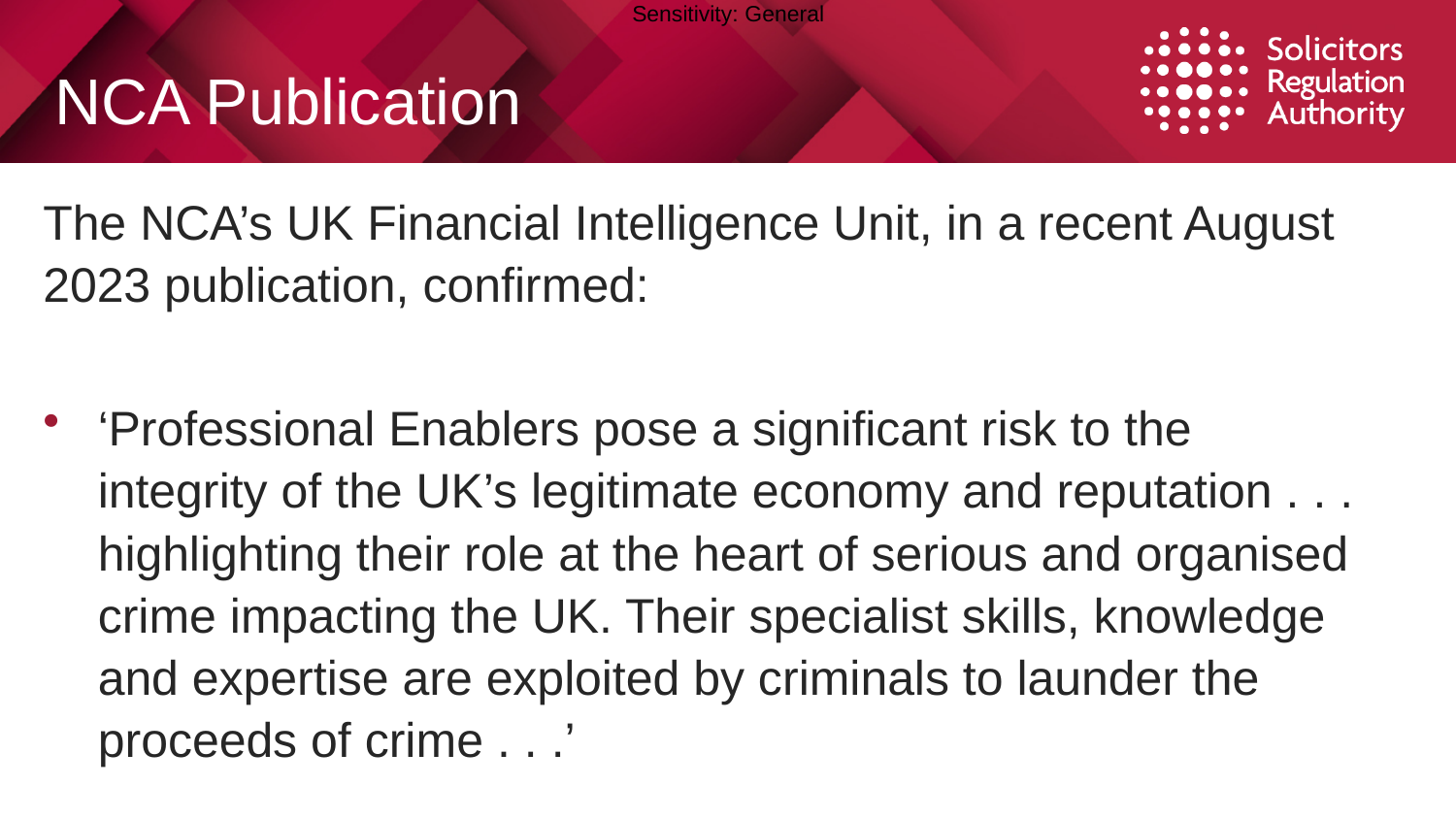

# NCA Publication
The NCA’s UK Financial Intelligence Unit, in a recent August 2023 publication, confirmed:

‘Professional Enablers pose a significant risk to the integrity of the UK’s legitimate economy and reputation . . . highlighting their role at the heart of serious and organised crime impacting the UK. Their specialist skills, knowledge and expertise are exploited by criminals to launder the proceeds of crime . . .’